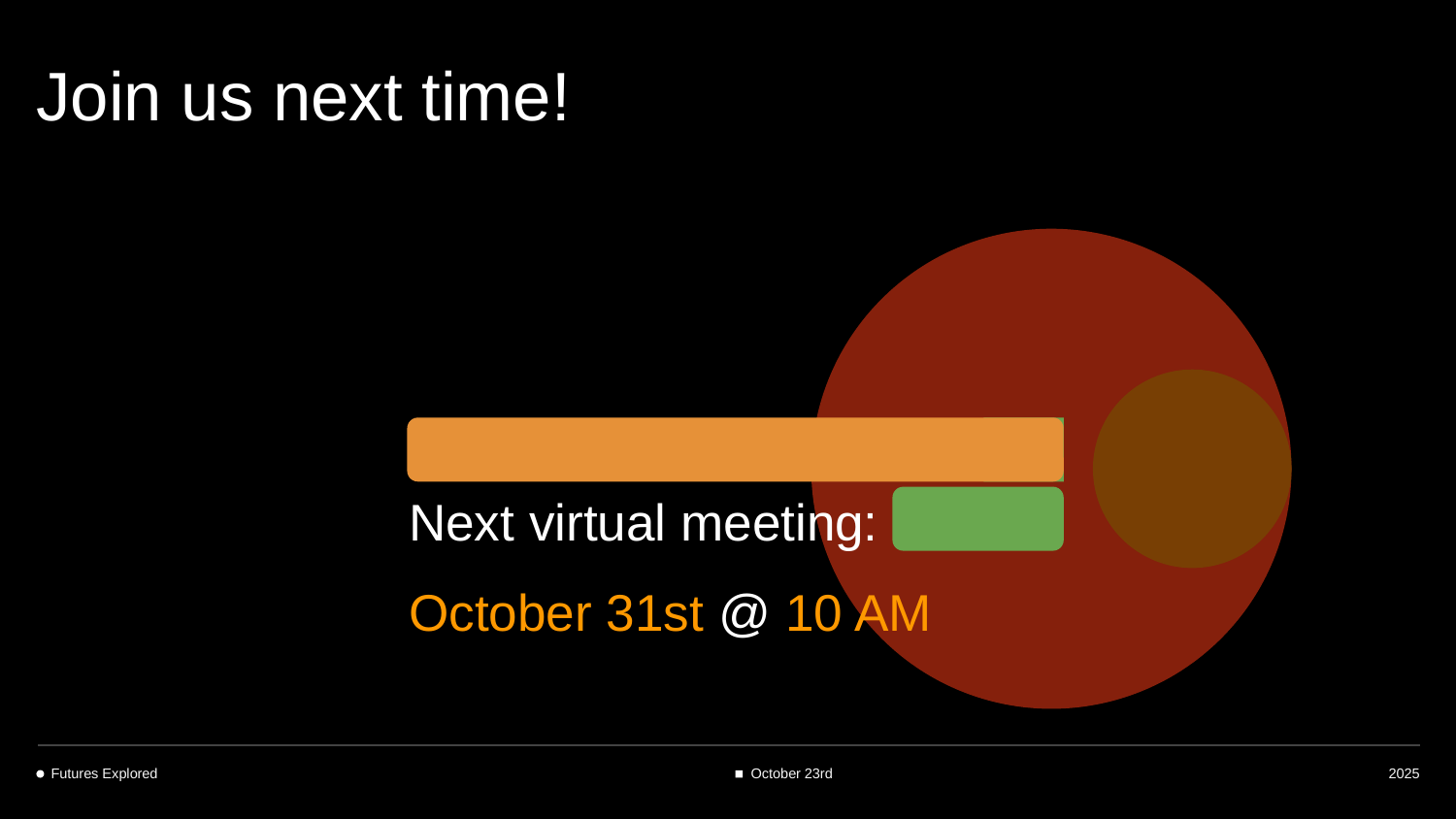

# Join us next time!

Year

Next virtual meeting:
October 31st @ 10 AM

Futures Explored
October 23rd
2025